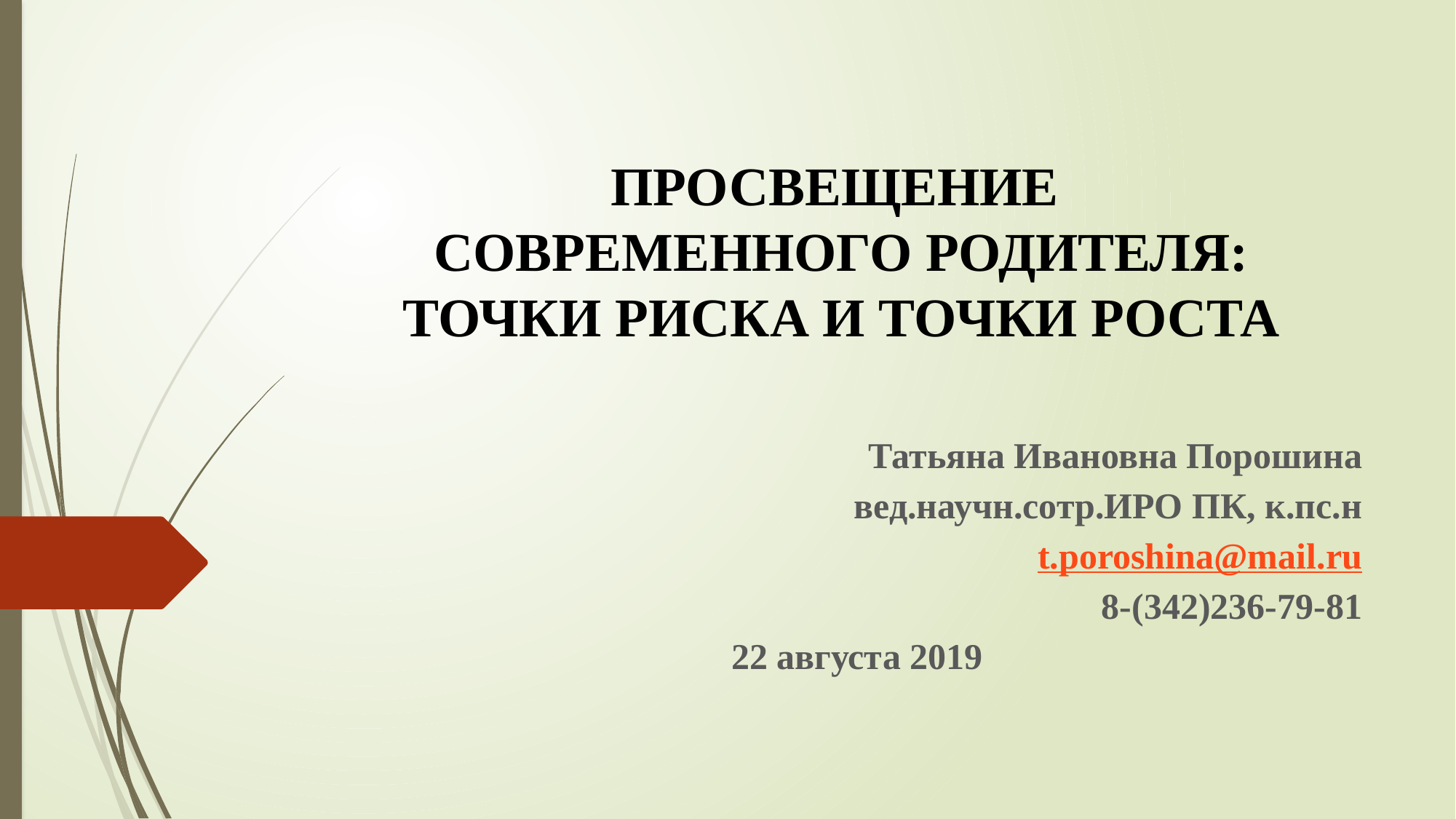

# ПРОСВЕЩЕНИЕ СОВРЕМЕННОГО РОДИТЕЛЯ: ТОЧКИ РИСКА И ТОЧКИ РОСТА
 Татьяна Ивановна Порошина
вед.научн.сотр.ИРО ПК, к.пс.н
t.poroshina@mail.ru
8-(342)236-79-81
22 августа 2019